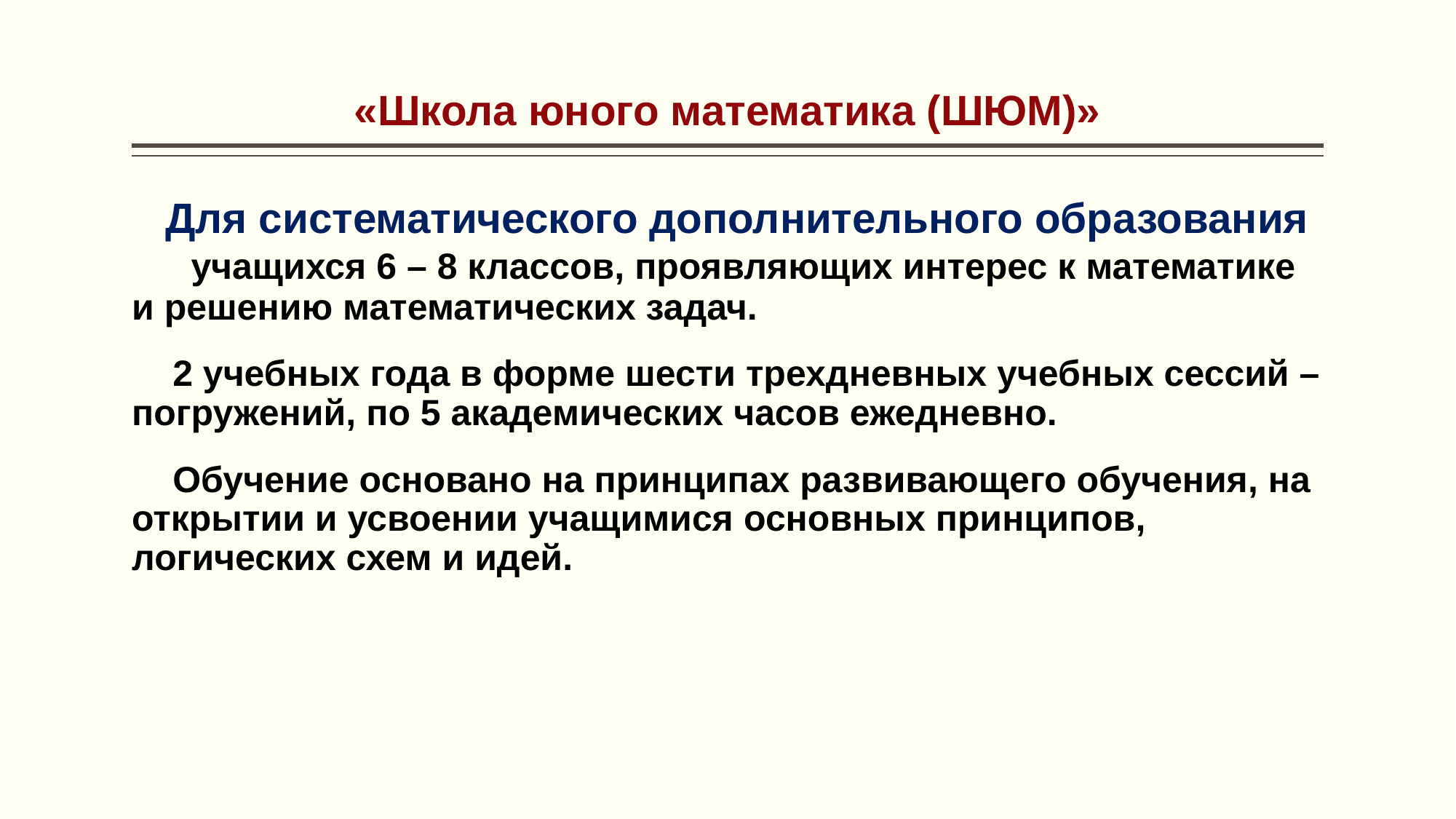

# «Школа юного математика (ШЮМ)»
    Для систематического дополнительного образования       учащихся 6 – 8 классов, проявляющих интерес к математике и решению математических задач.
    2 учебных года в форме шести трехдневных учебных сессий – погружений, по 5 академических часов ежедневно.
    Обучение основано на принципах развивающего обучения, на открытии и усвоении учащимися основных принципов, логических схем и идей.